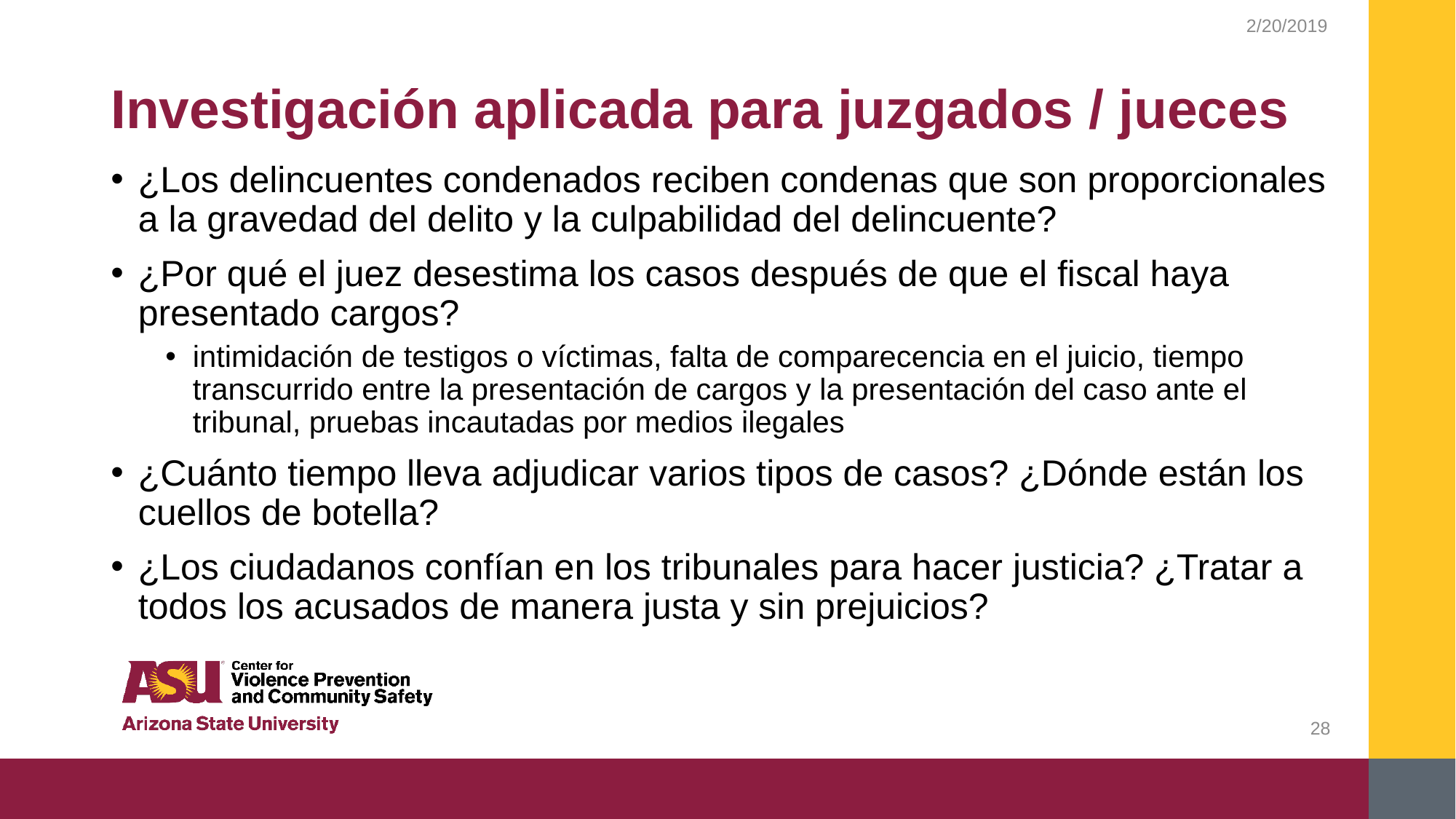

2/20/2019
# Investigación aplicada para juzgados / jueces
¿Los delincuentes condenados reciben condenas que son proporcionales a la gravedad del delito y la culpabilidad del delincuente?
¿Por qué el juez desestima los casos después de que el fiscal haya presentado cargos?
intimidación de testigos o víctimas, falta de comparecencia en el juicio, tiempo transcurrido entre la presentación de cargos y la presentación del caso ante el tribunal, pruebas incautadas por medios ilegales
¿Cuánto tiempo lleva adjudicar varios tipos de casos? ¿Dónde están los cuellos de botella?
¿Los ciudadanos confían en los tribunales para hacer justicia? ¿Tratar a todos los acusados de manera justa y sin prejuicios?

28